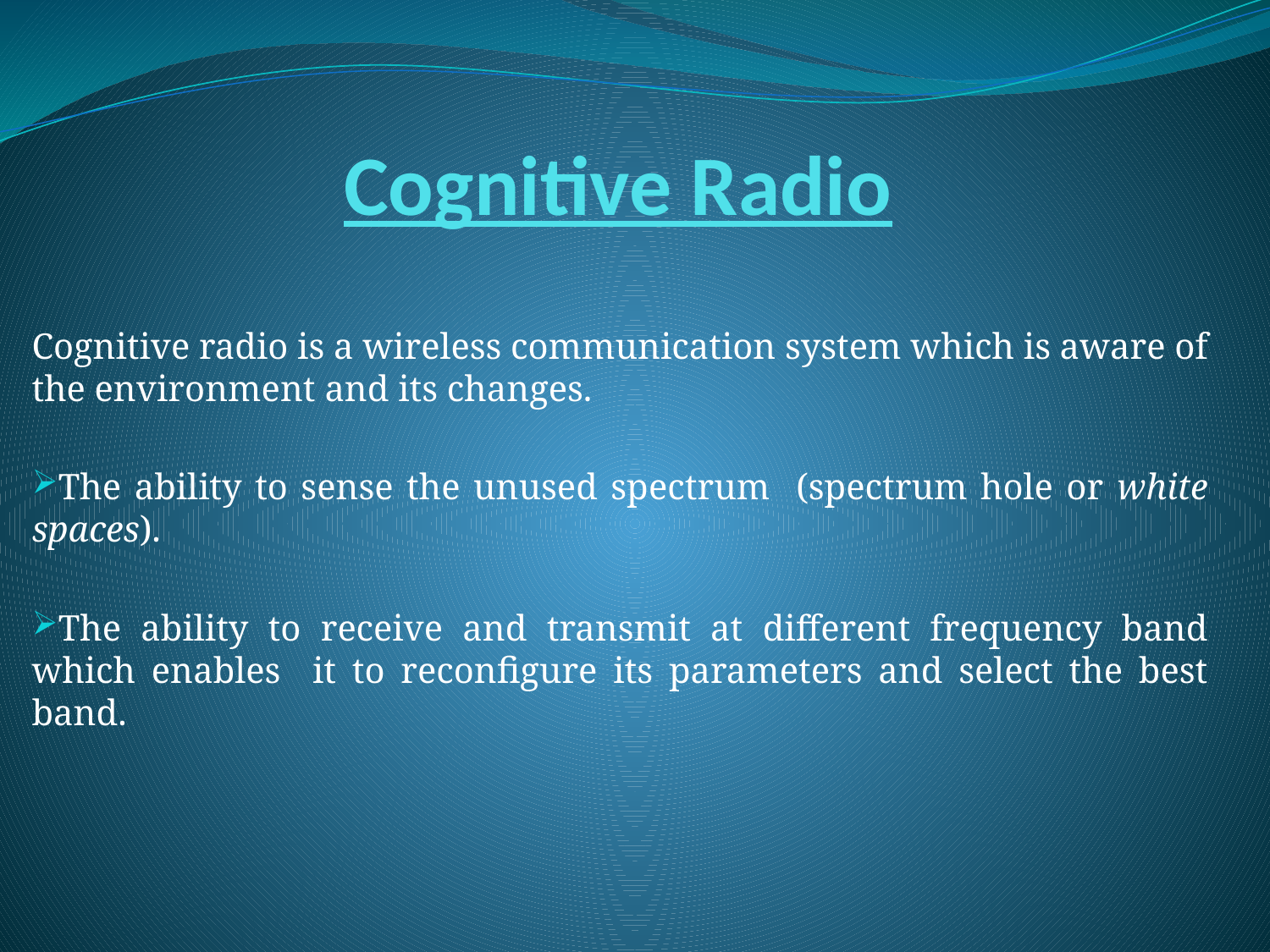

# Cognitive Radio
Cognitive radio is a wireless communication system which is aware of the environment and its changes.

The ability to sense the unused spectrum  (spectrum hole or white spaces).

The ability to receive and transmit at different frequency band which enables  it to reconfigure its parameters and select the best band.